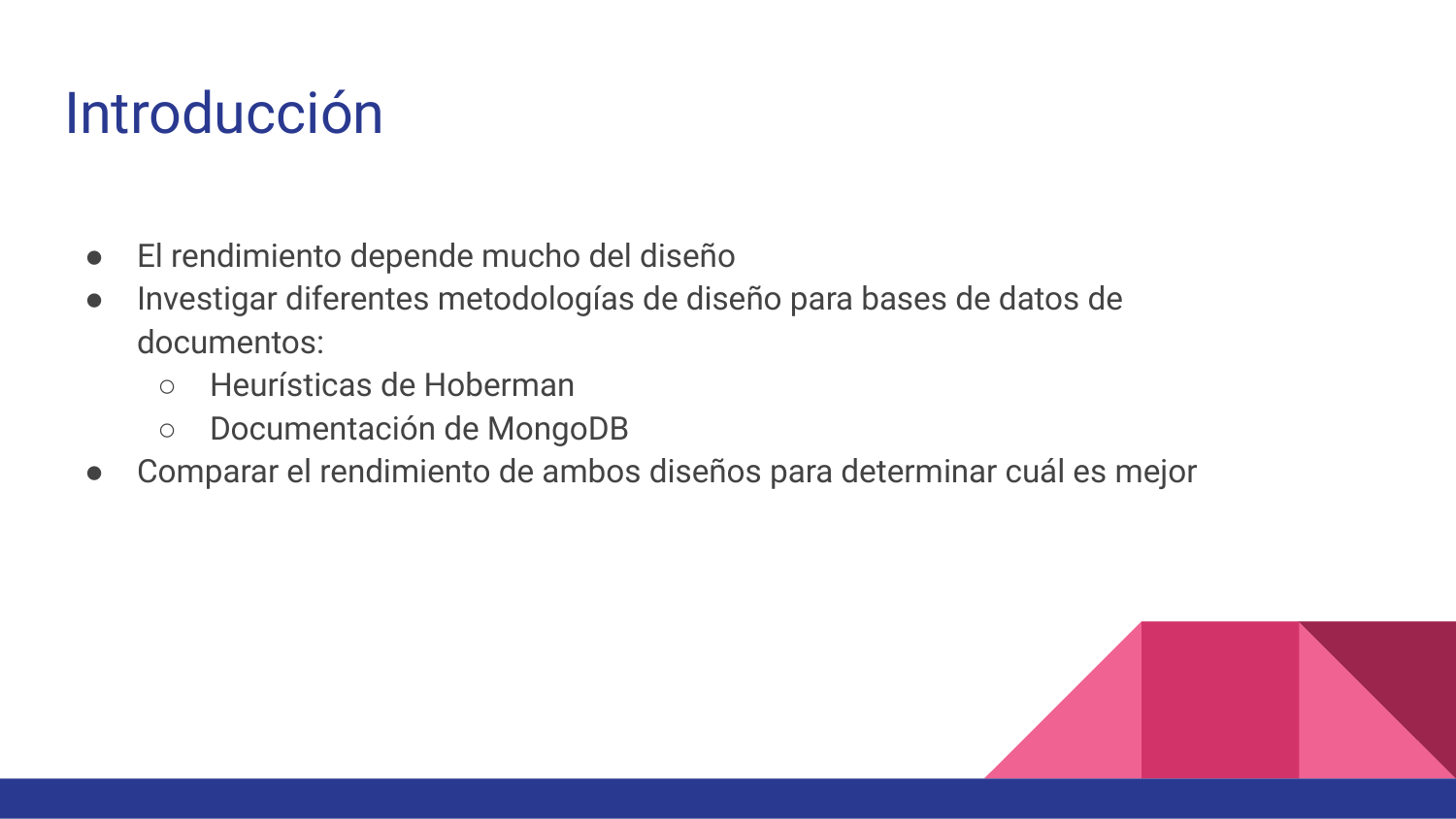

# Introducción
El rendimiento depende mucho del diseño
Investigar diferentes metodologías de diseño para bases de datos de documentos:
Heurísticas de Hoberman
Documentación de MongoDB
Comparar el rendimiento de ambos diseños para determinar cuál es mejor